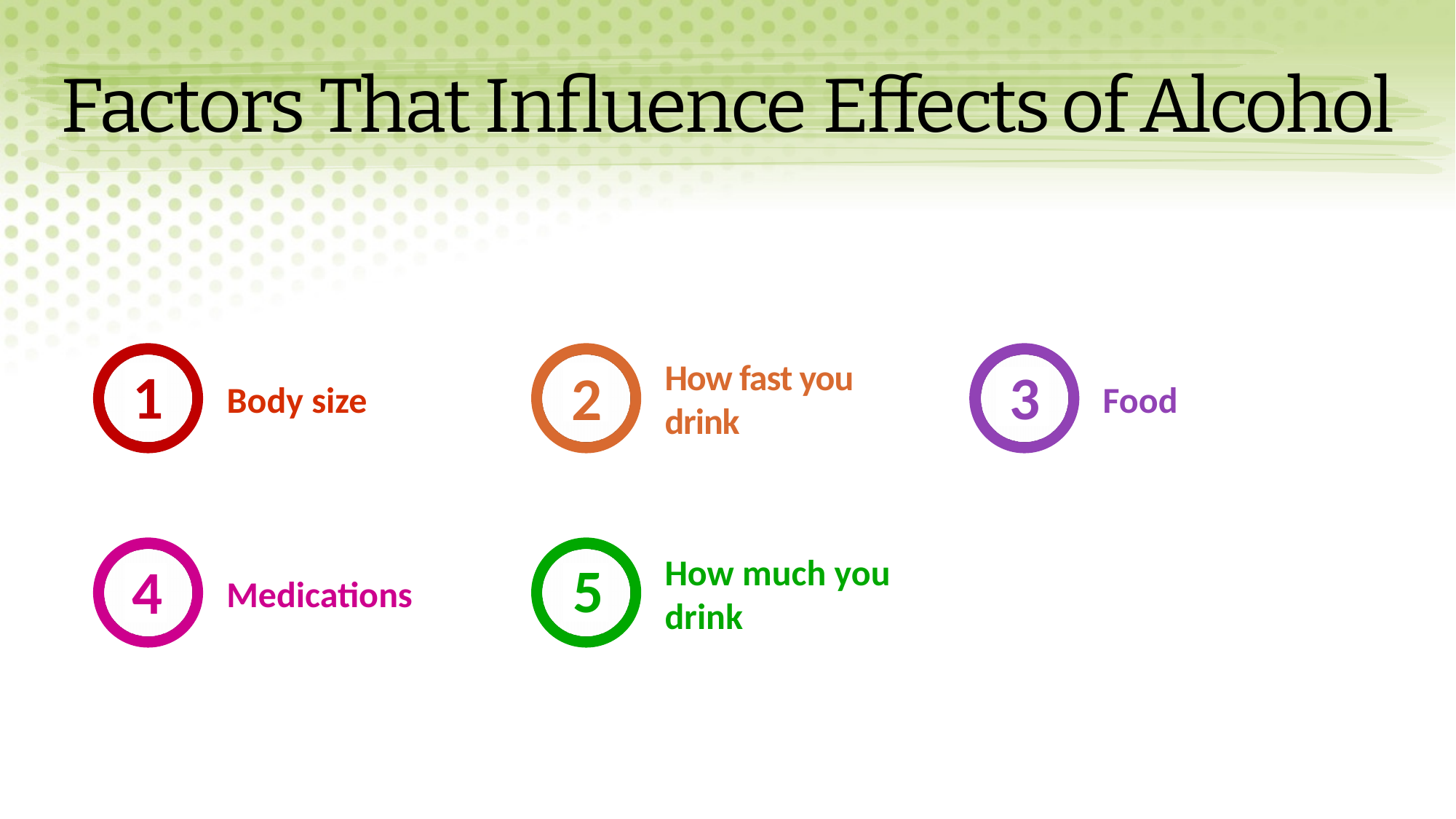

# Factors That Influence Effects of Alcohol
How fast you drink
1
3
2
Body size
Food
How much you drink
5
4
Medications